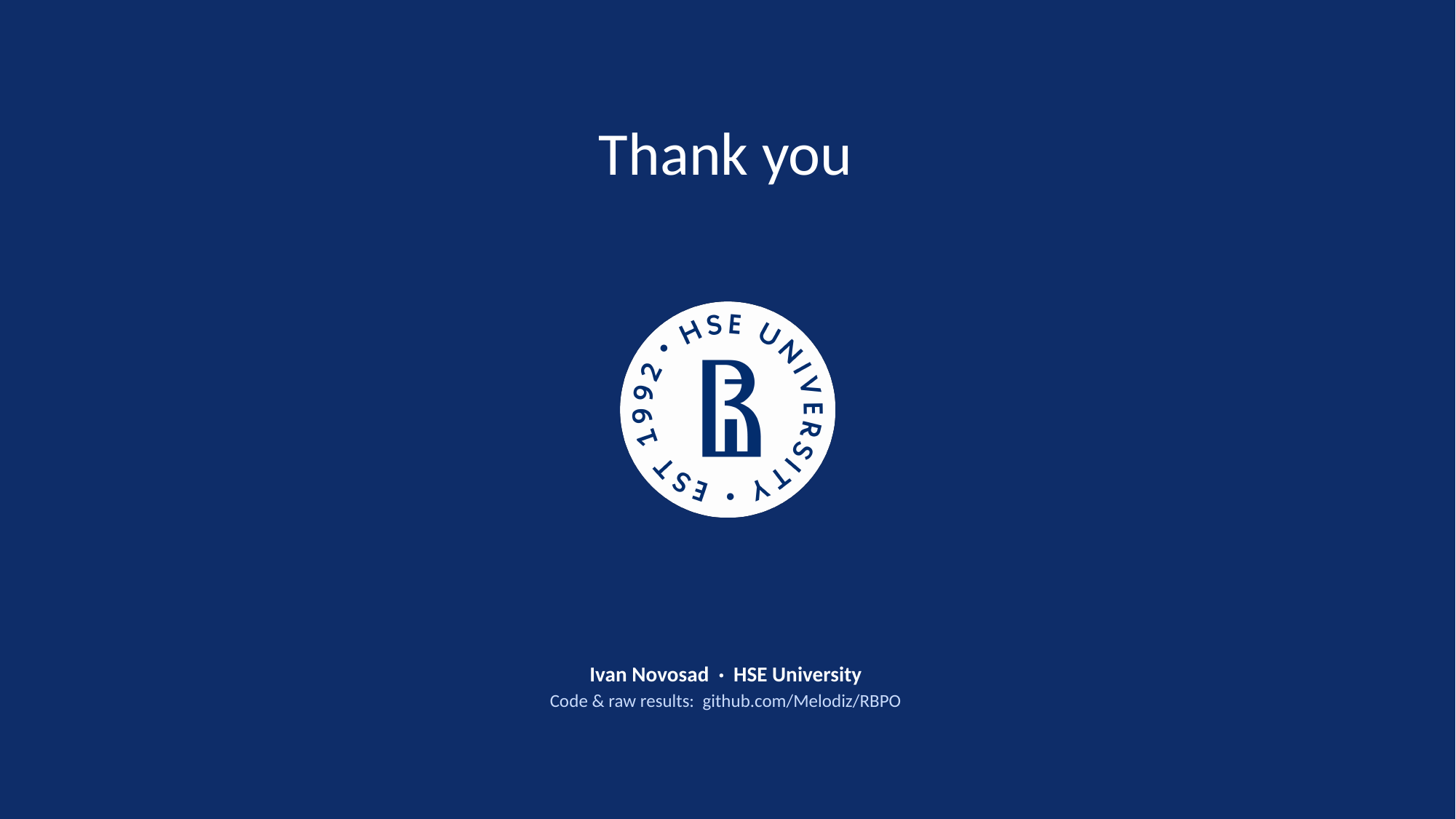

Thank you
Ivan Novosad  ·  HSE University
Code & raw results:  github.com/Melodiz/RBPO